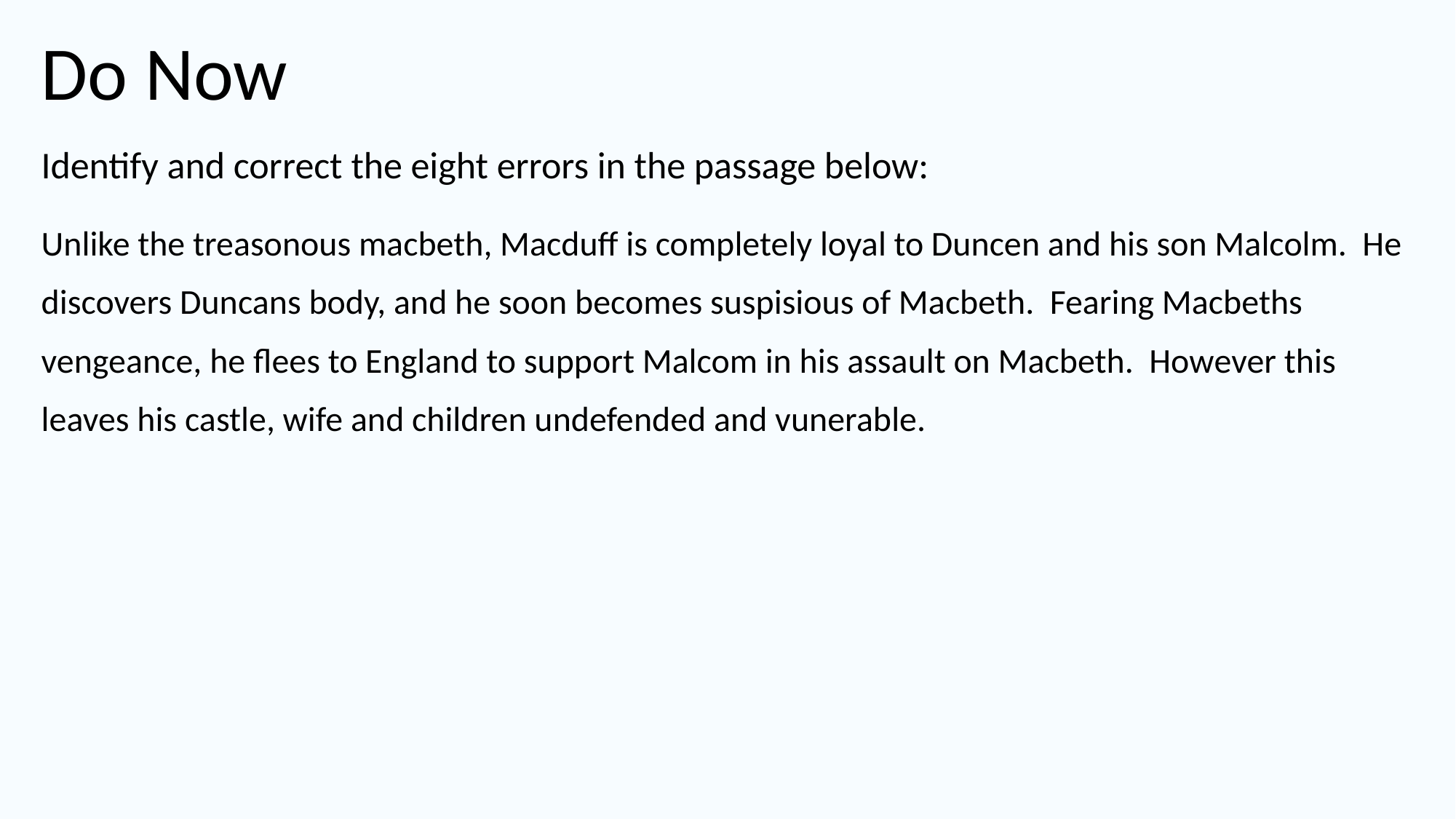

Do Now

Identify and correct the eight errors in the passage below:

Unlike the treasonous macbeth, Macduff is completely loyal to Duncen and his son Malcolm.  He discovers Duncans body, and he soon becomes suspisious of Macbeth.  Fearing Macbeths vengeance, he flees to England to support Malcom in his assault on Macbeth.  However this leaves his castle, wife and children undefended and vunerable.